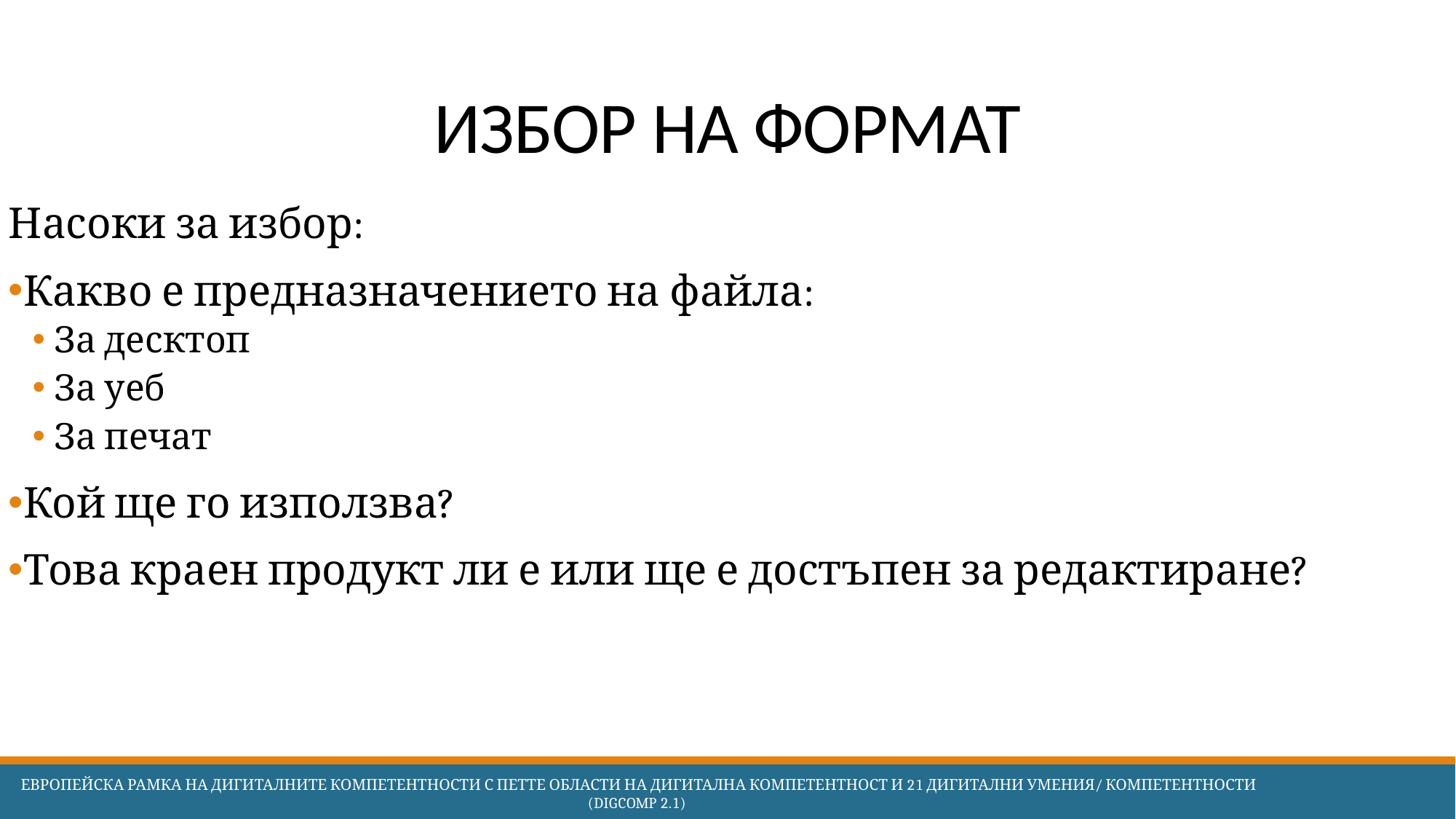

# ИЗБОР НА ФОРМАТ
Насоки за избор:
Какво е предназначението на файла:
За десктоп
За уеб
За печат
Кой ще го използва?
Това краен продукт ли е или ще е достъпен за редактиране?

 Европейска Рамка на дигиталните компетентности с петте области на дигитална компетентност и 21 дигитални умения/ компетентности (DigComp 2.1)